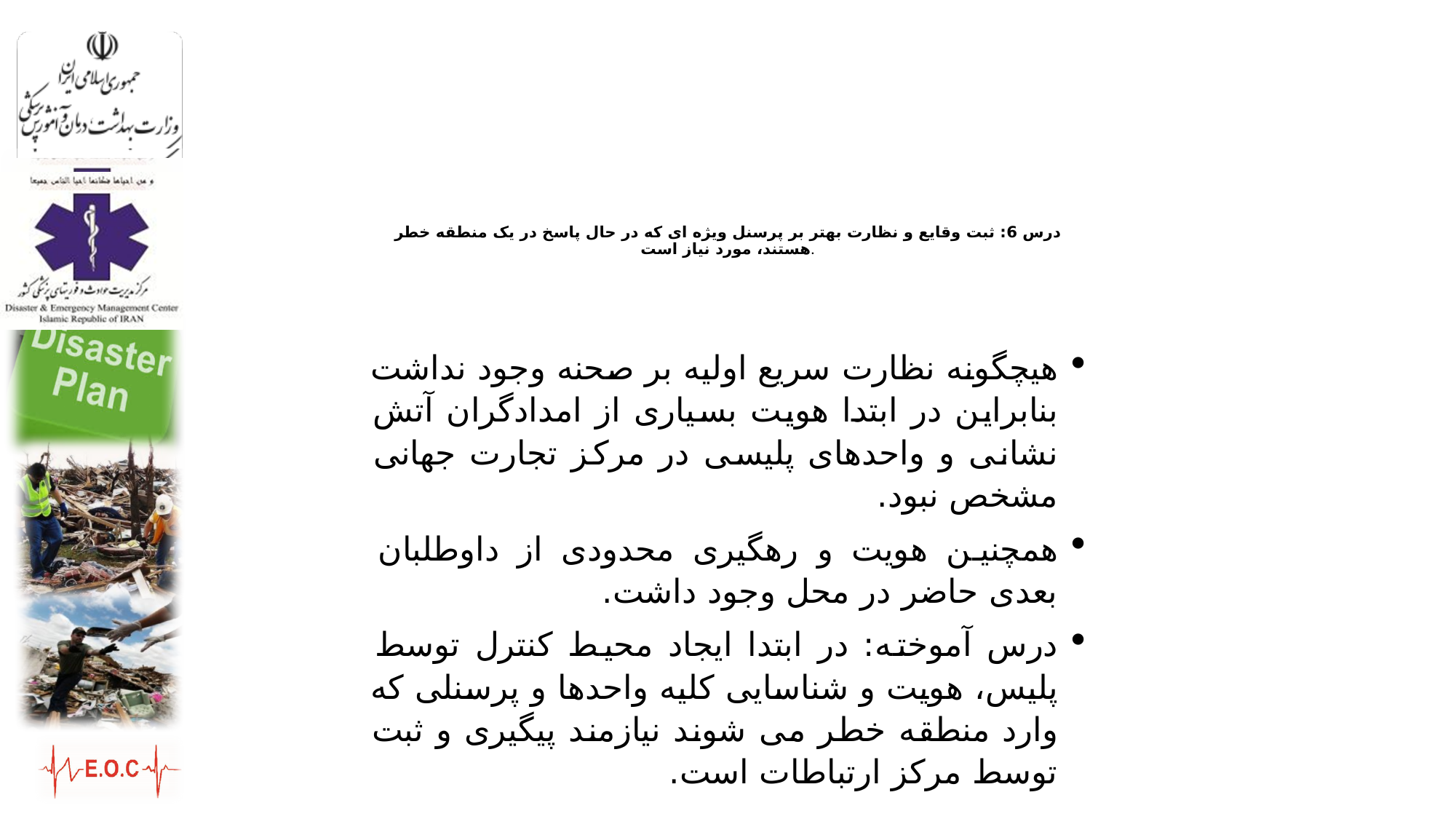

# درس 6: ثبت وقایع و نظارت بهتر بر پرسنل ویژه ای که در حال پاسخ در یک منطقه خطر هستند، مورد نیاز است.

هیچگونه نظارت سریع اولیه بر صحنه وجود نداشت بنابراین در ابتدا هویت بسیاری از امدادگران آتش نشانی و واحدهای پلیسی در مرکز تجارت جهانی مشخص نبود.
همچنین هویت و رهگیری محدودی از داوطلبان بعدی حاضر در محل وجود داشت.
درس آموخته: در ابتدا ایجاد محیط کنترل توسط پلیس، هویت و شناسایی کلیه واحدها و پرسنلی که وارد منطقه خطر می شوند نیازمند پیگیری و ثبت توسط مرکز ارتباطات است.